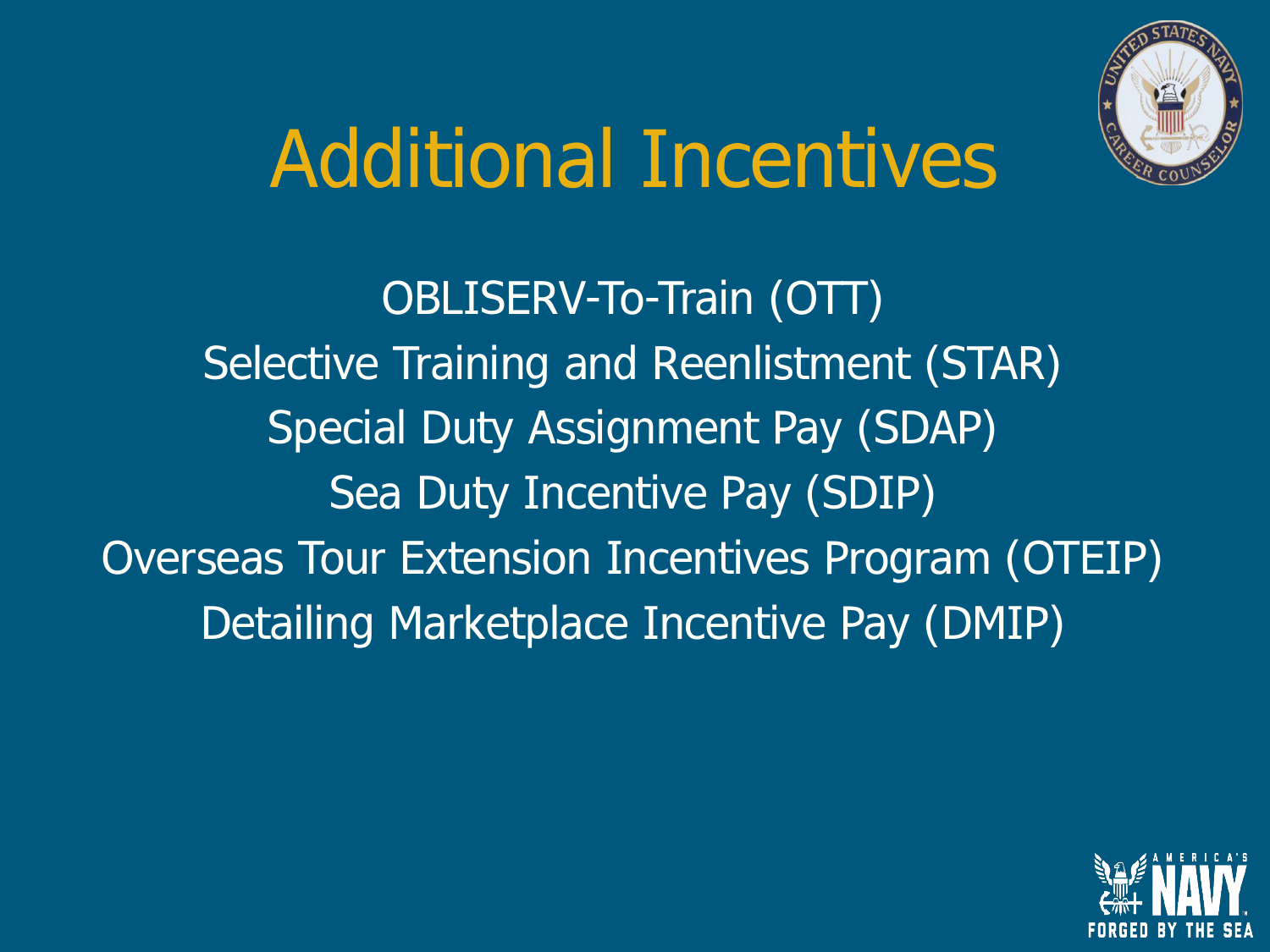

# Additional Incentives
OBLISERV-To-Train (OTT)
Selective Training and Reenlistment (STAR)
Special Duty Assignment Pay (SDAP)
Sea Duty Incentive Pay (SDIP)
Overseas Tour Extension Incentives Program (OTEIP)
Detailing Marketplace Incentive Pay (DMIP)